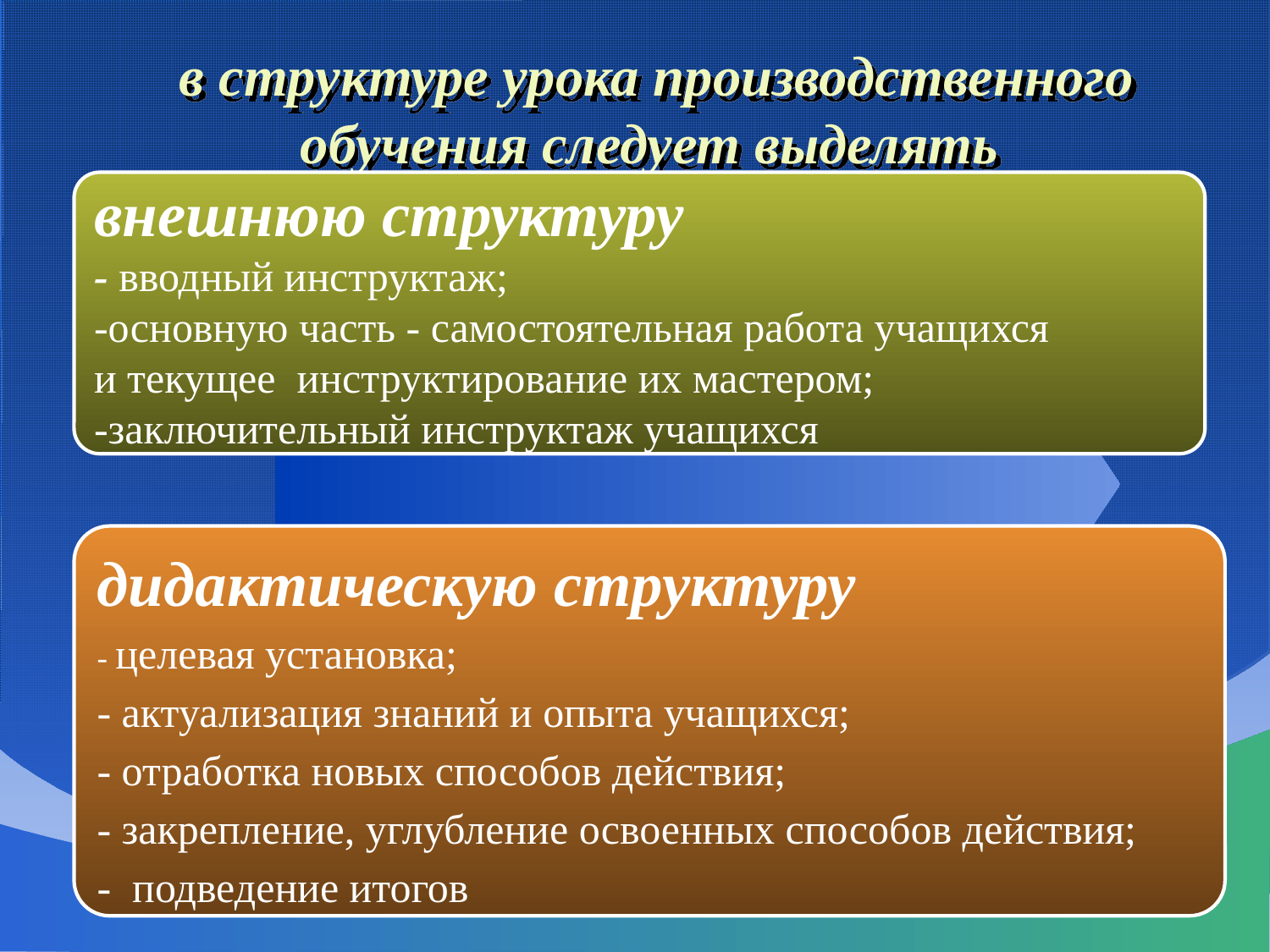

# в структуре урока производственного обучения следует выделять
внешнюю структуру
- вводный инструктаж;
-основную часть - самостоятельная работа учащихся
и текущее  инструктирование их мастером;
-заключительный инструктаж учащихся

дидактическую структуру
- целевая установка;
- актуализация знаний и опыта учащихся;
- отработка новых способов действия;
- закрепление, углубление освоенных способов действия;
-  подведение итогов